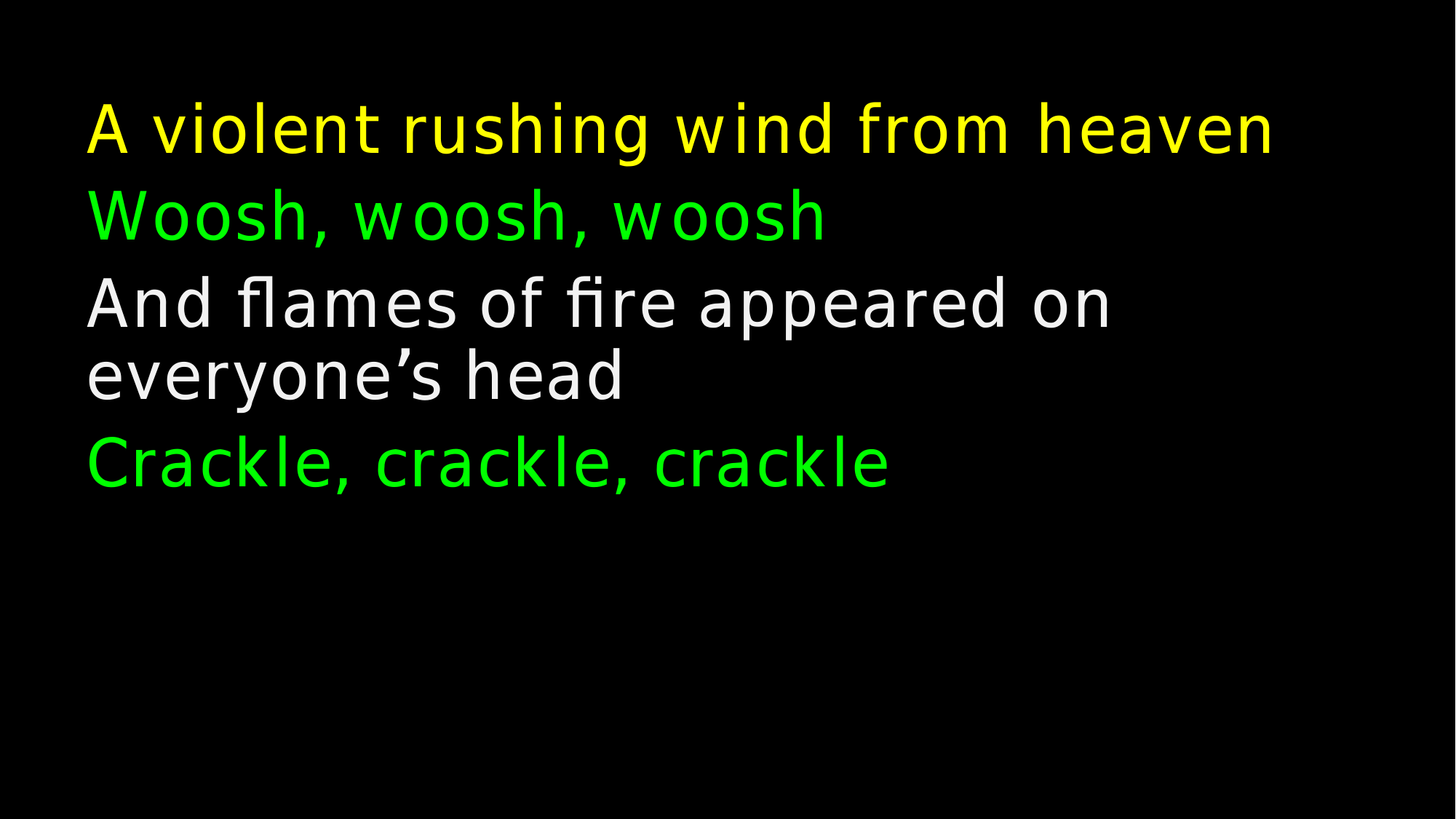

A violent rushing wind from heaven
Woosh, woosh, woosh
And flames of fire appeared on everyone’s head
Crackle, crackle, crackle